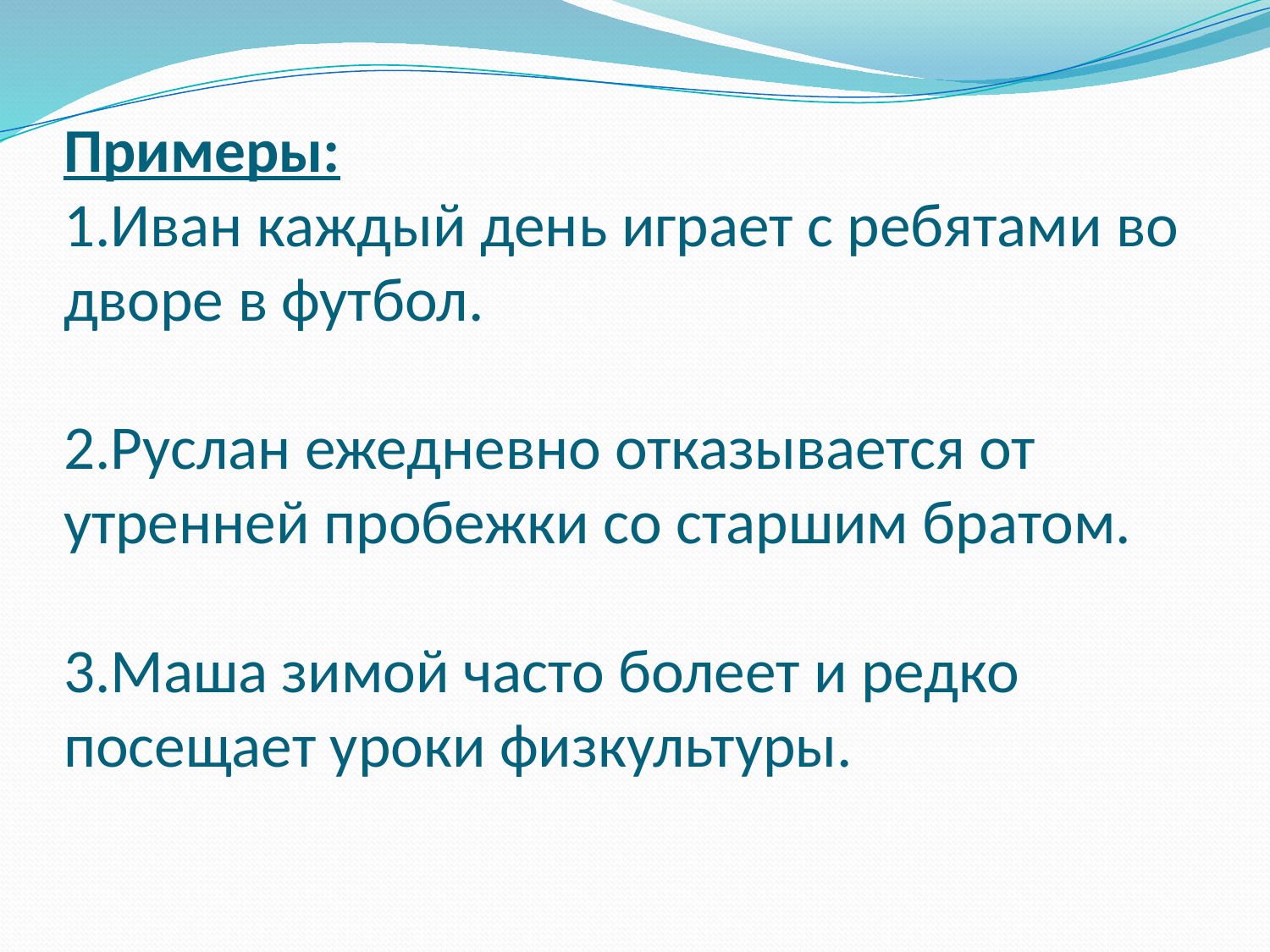

# Примеры: 1.Иван каждый день играет с ребятами во дворе в футбол. 2.Руслан ежедневно отказывается от утренней пробежки со старшим братом. 3.Маша зимой часто болеет и редко посещает уроки физкультуры.